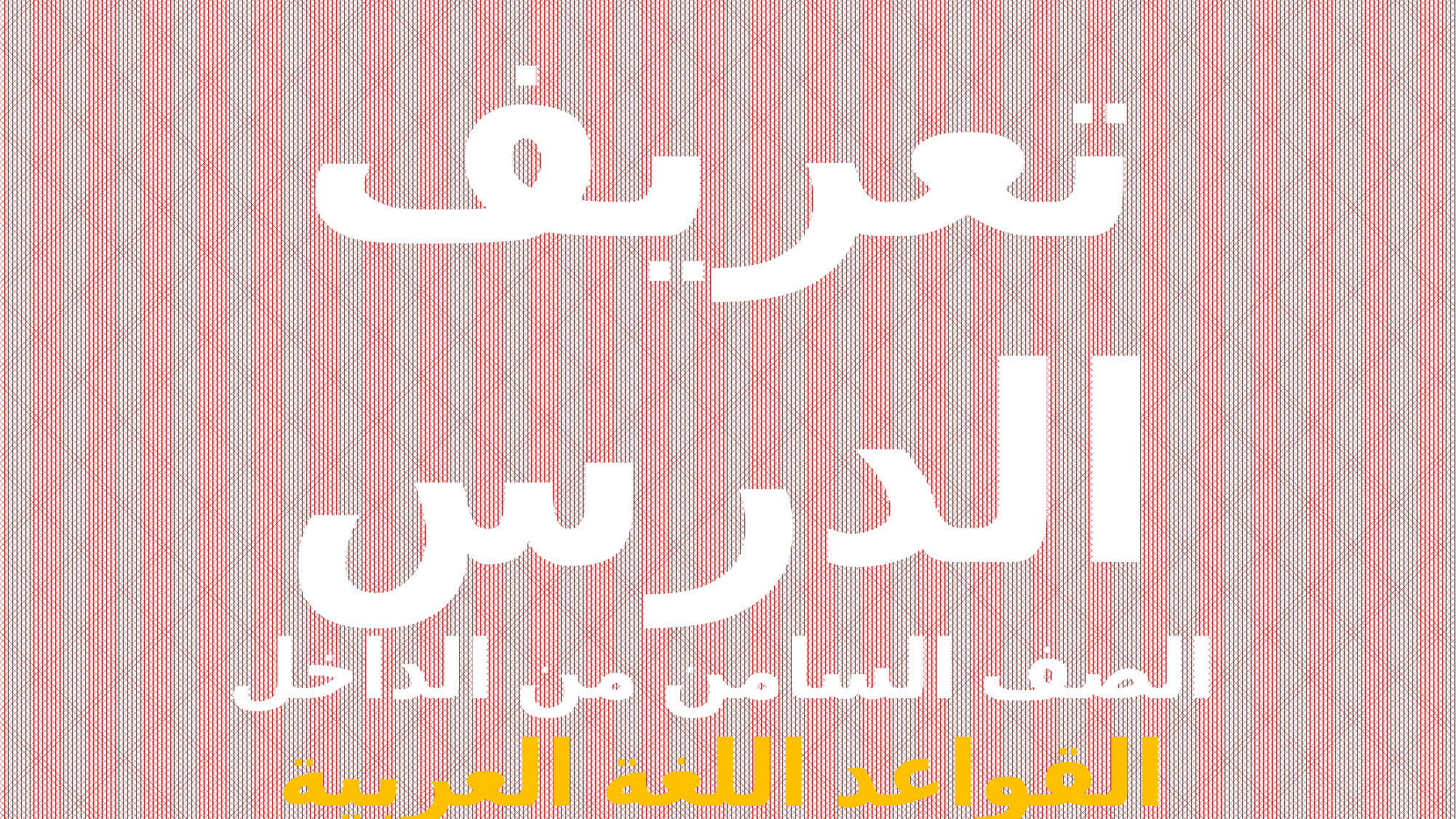

تعريف الدرس
الصف السامن من الداخل
القواعد اللغة العربية
الدرس السابع
السماء الشارة